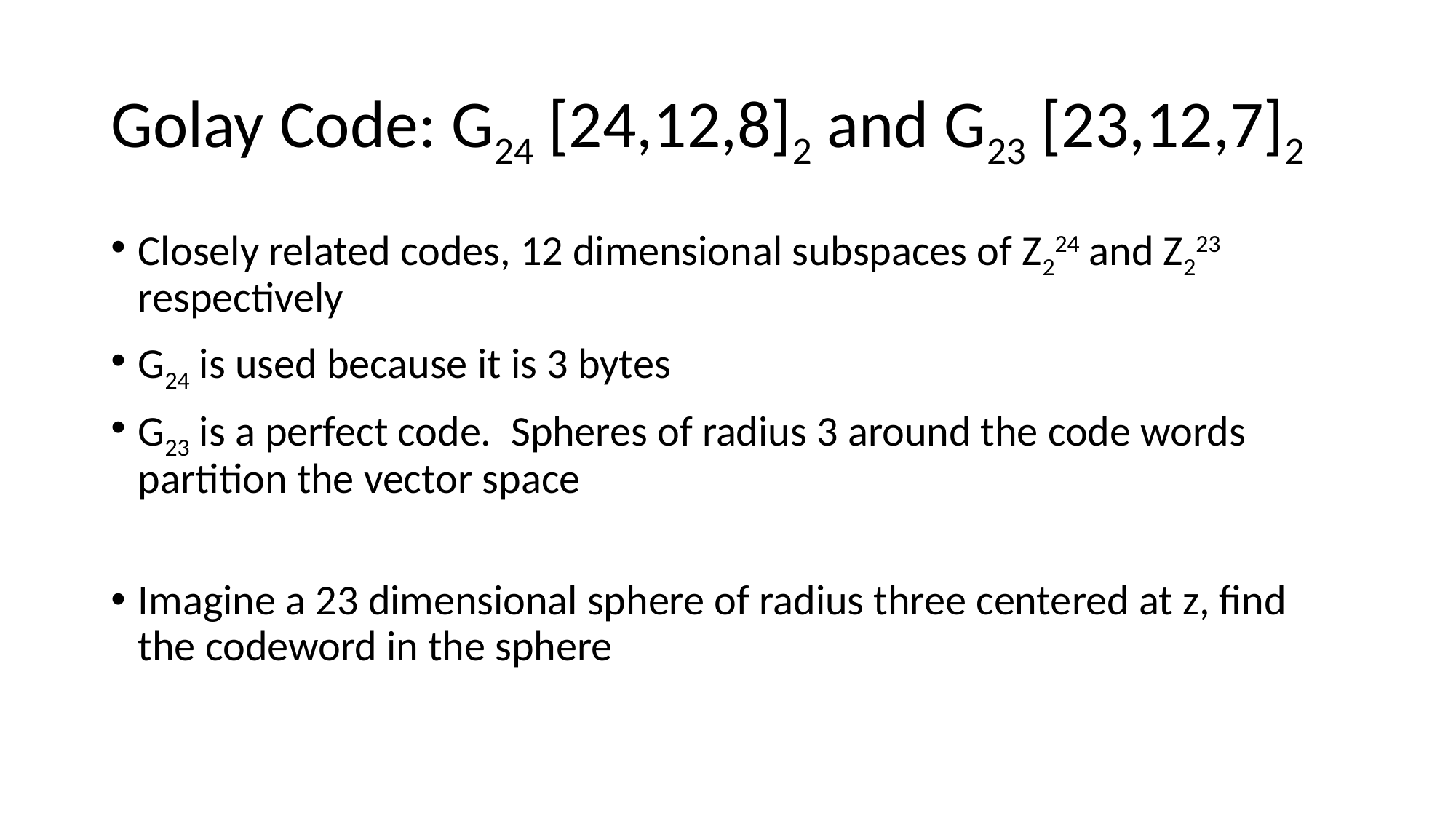

# Golay Code: G24 [24,12,8]2 and G23 [23,12,7]2
Closely related codes, 12 dimensional subspaces of Z224 and Z223 respectively
G24 is used because it is 3 bytes
G23 is a perfect code.  Spheres of radius 3 around the code words partition the vector space

Imagine a 23 dimensional sphere of radius three centered at z, find the codeword in the sphere